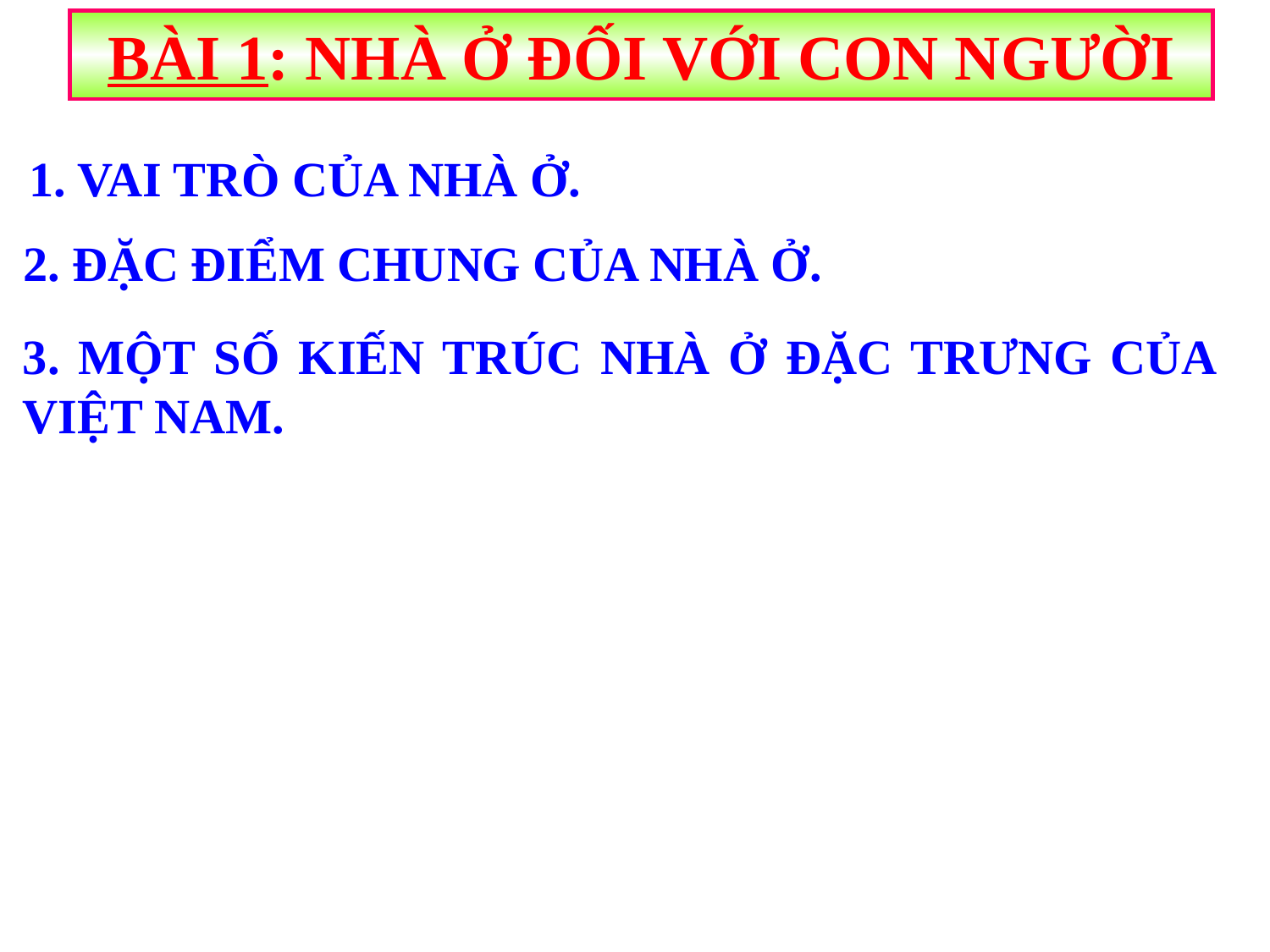

BÀI 1: NHÀ Ở ĐỐI VỚI CON NGƯỜI
1. VAI TRÒ CỦA NHÀ Ở.
2. ĐẶC ĐIỂM CHUNG CỦA NHÀ Ở.
3. MỘT SỐ KIẾN TRÚC NHÀ Ở ĐẶC TRƯNG CỦA VIỆT NAM.

          Hình C                                                         Hình D